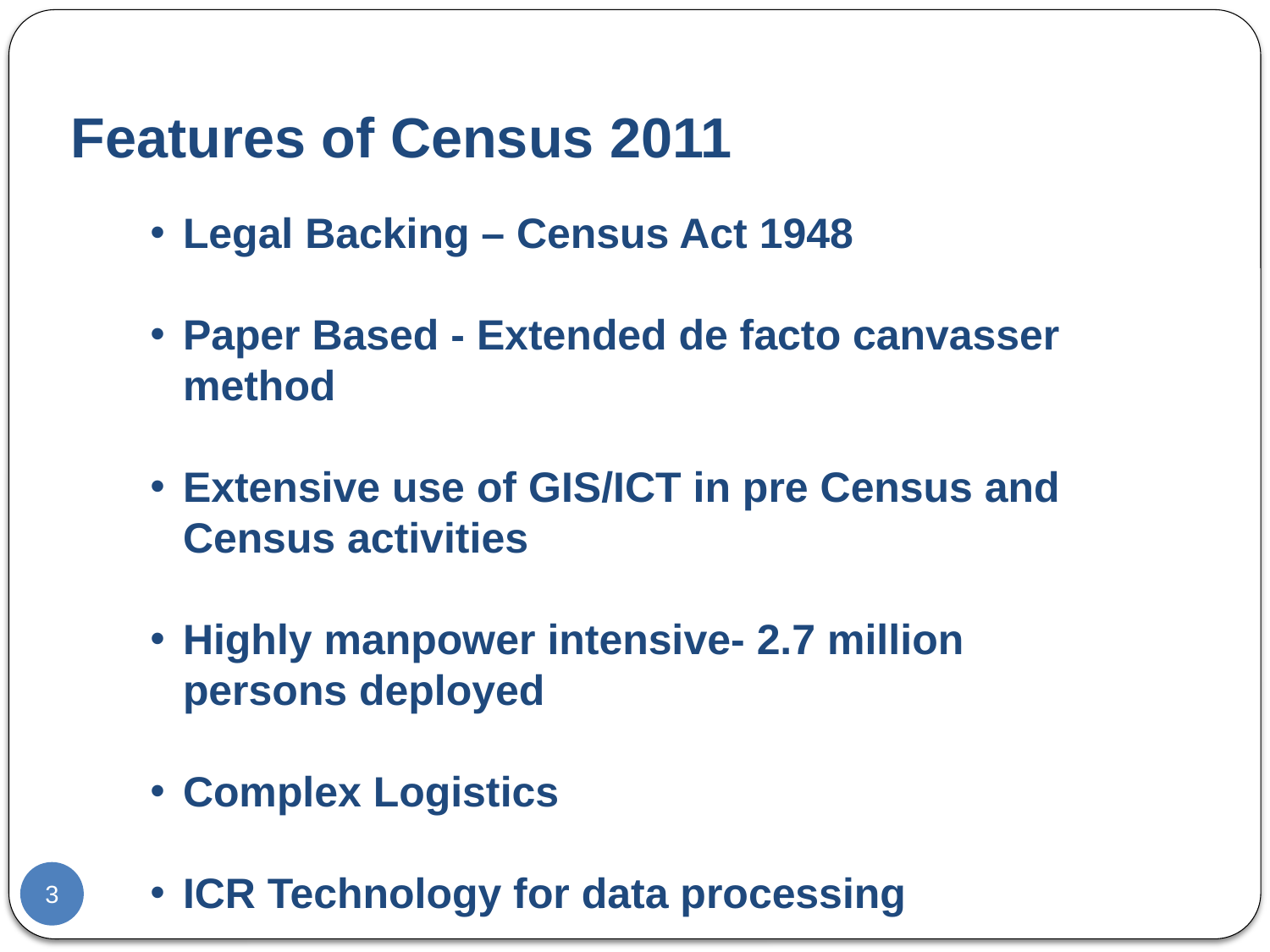

Features of Census 2011
Legal Backing – Census Act 1948

Paper Based - Extended de facto canvasser method

Extensive use of GIS/ICT in pre Census and Census activities

Highly manpower intensive- 2.7 million persons deployed

Complex Logistics

ICR Technology for data processing

3